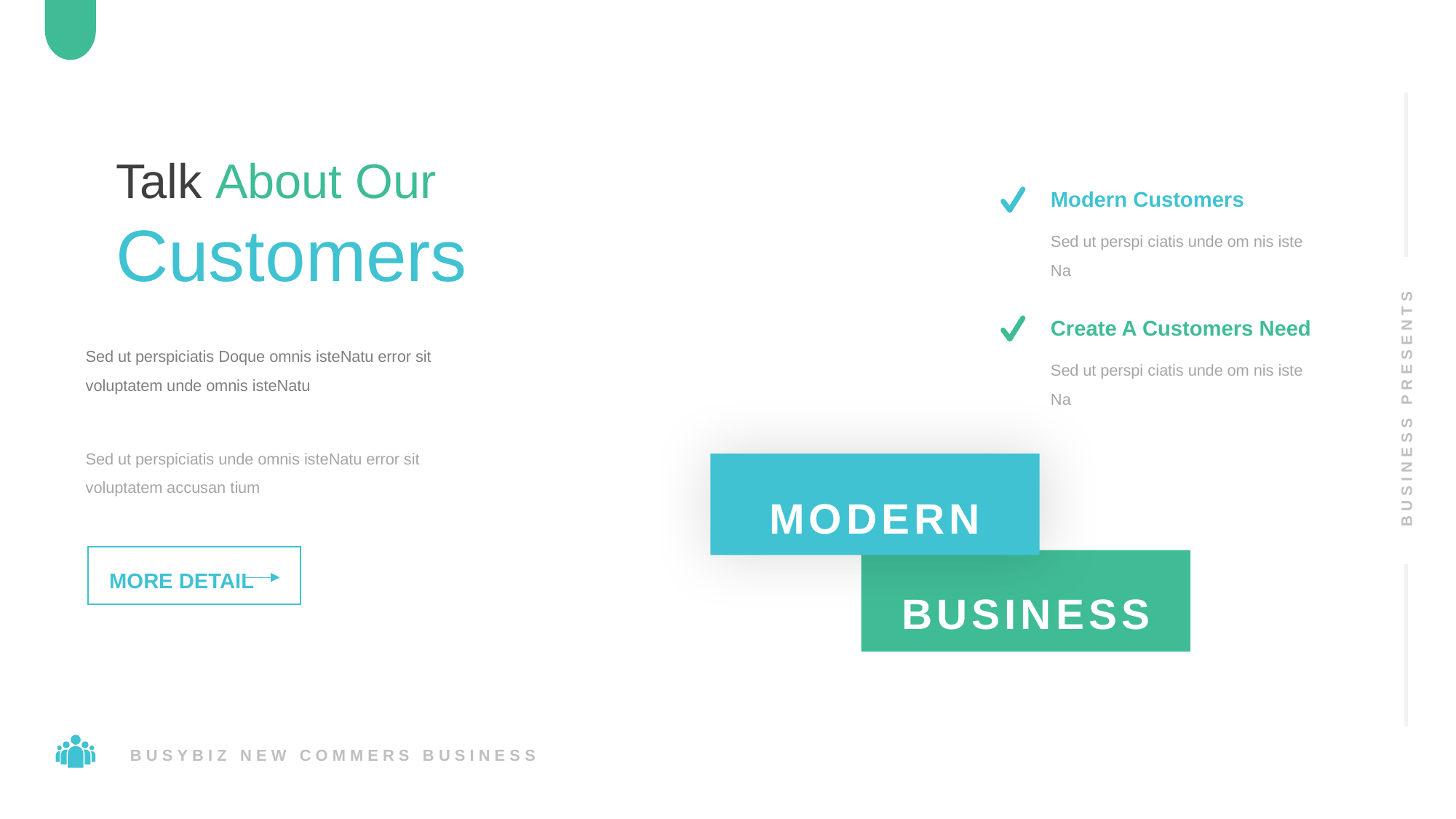

Talk About Our
Customers
Modern Customers

Sed ut perspi ciatis unde om nis iste Na
Create A Customers Need

Sed ut perspiciatis Doque omnis isteNatu error sit voluptatem unde omnis isteNatu
Sed ut perspi ciatis unde om nis iste Na
BUSINESS PRESENTS
Sed ut perspiciatis unde omnis isteNatu error sit voluptatem accusan tium

MODERN

MORE DETAIL

BUSINESS
BUSYBIZ NEW COMMERS BUSINESS